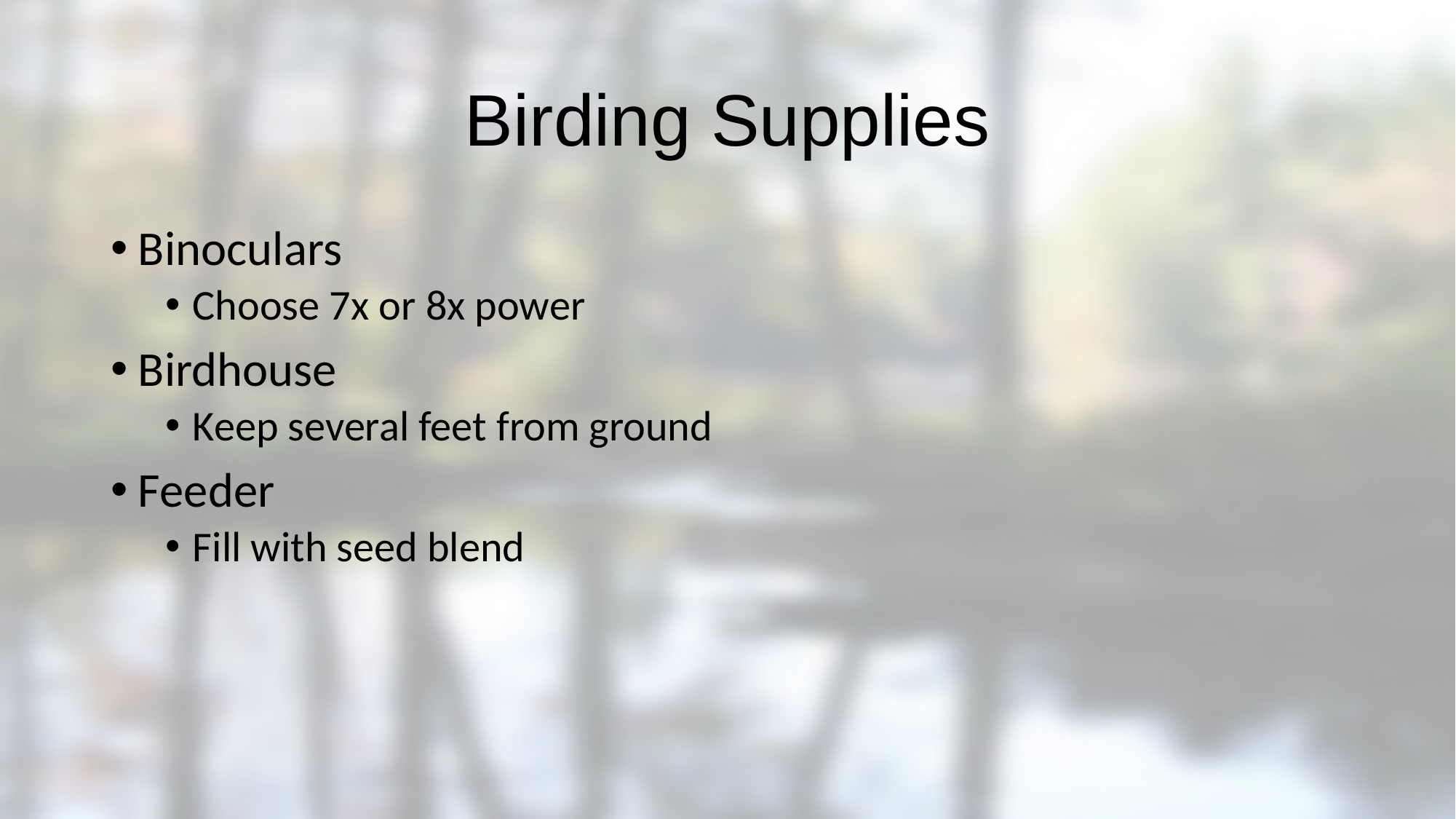

# Birding Supplies
Binoculars
Choose 7x or 8x power
Birdhouse
Keep several feet from ground
Feeder
Fill with seed blend